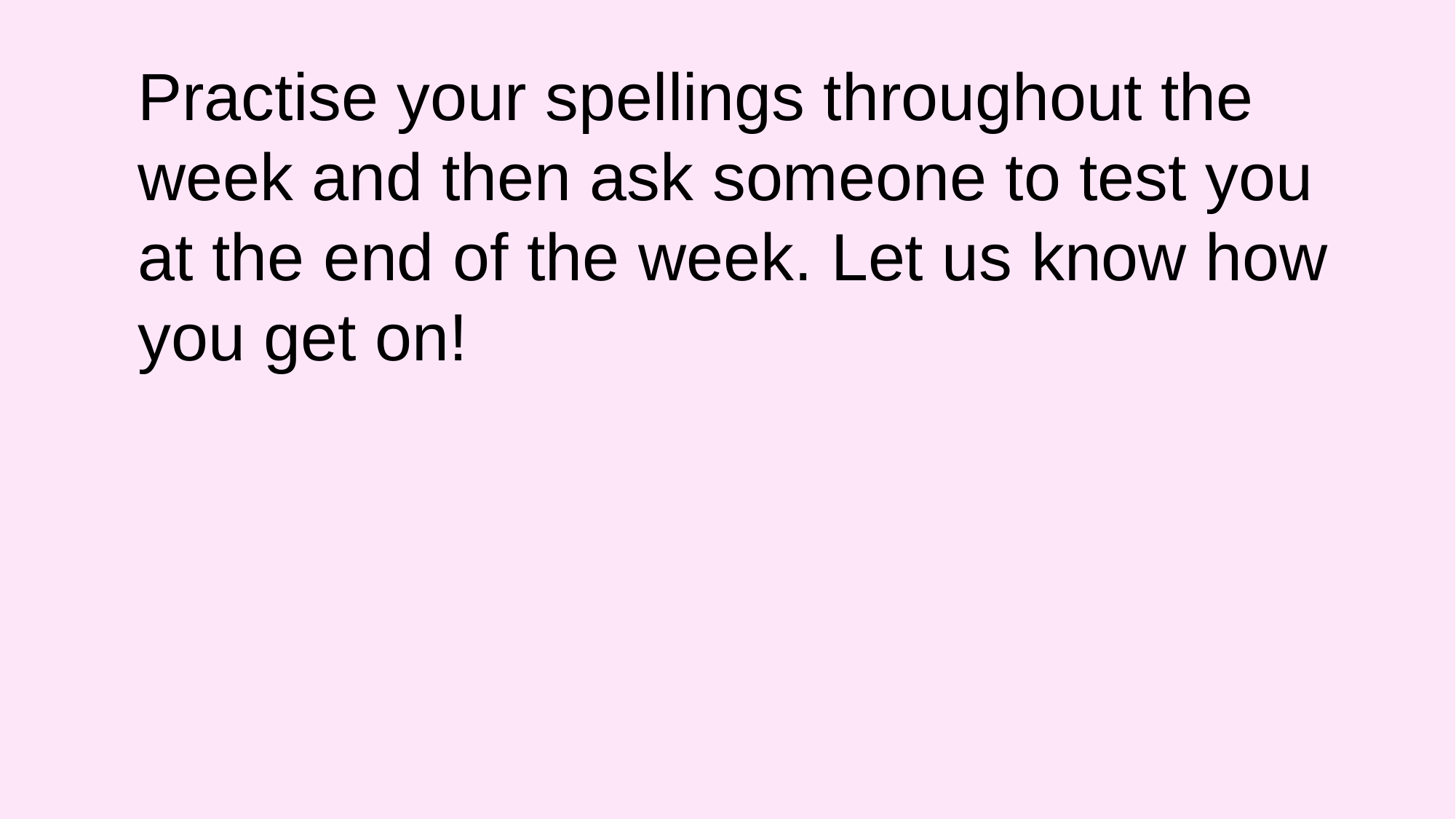

Practise your spellings throughout the week and then ask someone to test you at the end of the week. Let us know how you get on!